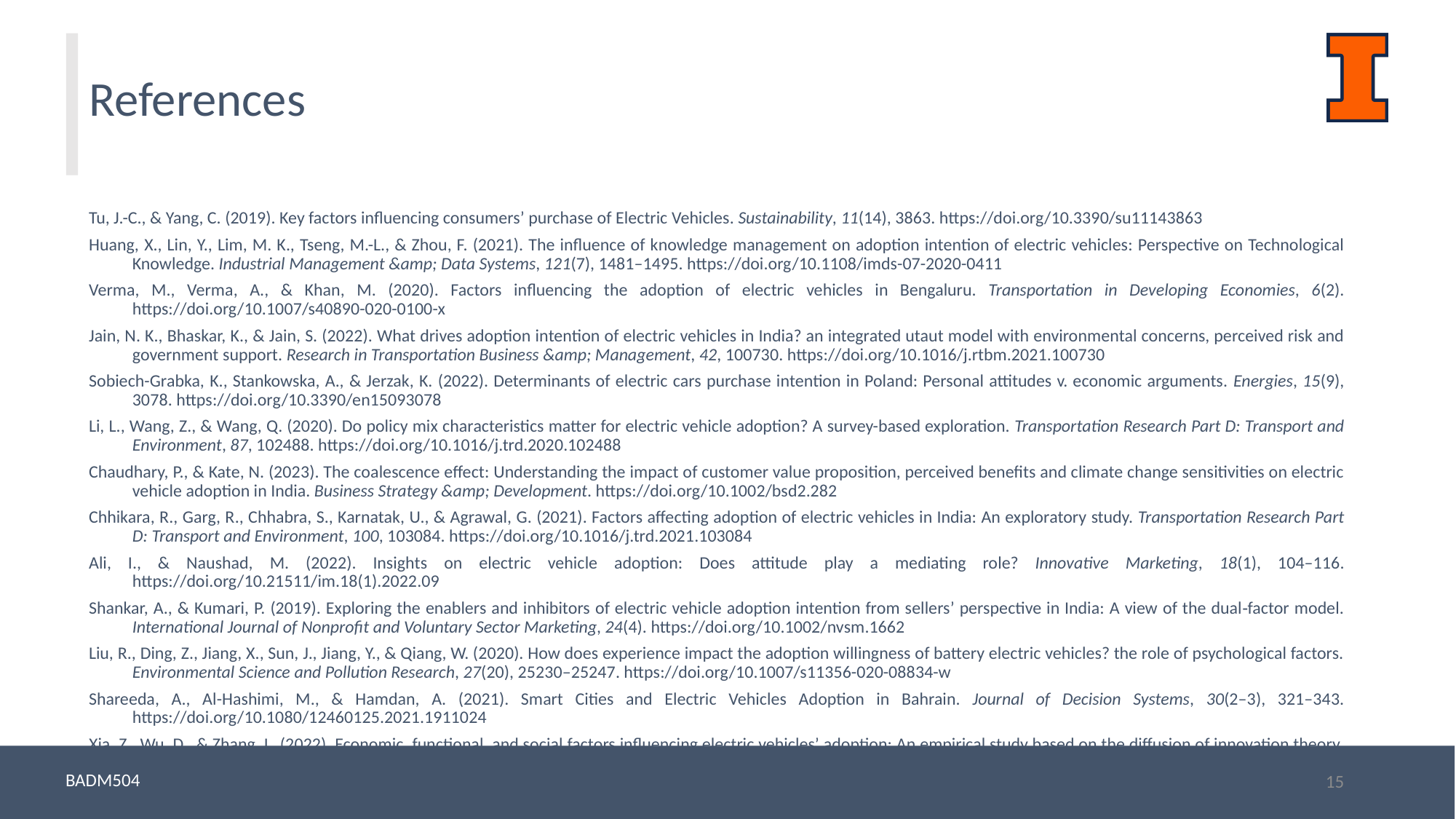

References
Tu, J.-C., & Yang, C. (2019). Key factors influencing consumers’ purchase of Electric Vehicles. Sustainability, 11(14), 3863. https://doi.org/10.3390/su11143863
Huang, X., Lin, Y., Lim, M. K., Tseng, M.-L., & Zhou, F. (2021). The influence of knowledge management on adoption intention of electric vehicles: Perspective on Technological Knowledge. Industrial Management &amp; Data Systems, 121(7), 1481–1495. https://doi.org/10.1108/imds-07-2020-0411
Verma, M., Verma, A., & Khan, M. (2020). Factors influencing the adoption of electric vehicles in Bengaluru. Transportation in Developing Economies, 6(2). https://doi.org/10.1007/s40890-020-0100-x
Jain, N. K., Bhaskar, K., & Jain, S. (2022). What drives adoption intention of electric vehicles in India? an integrated utaut model with environmental concerns, perceived risk and government support. Research in Transportation Business &amp; Management, 42, 100730. https://doi.org/10.1016/j.rtbm.2021.100730
Sobiech-Grabka, K., Stankowska, A., & Jerzak, K. (2022). Determinants of electric cars purchase intention in Poland: Personal attitudes v. economic arguments. Energies, 15(9), 3078. https://doi.org/10.3390/en15093078
Li, L., Wang, Z., & Wang, Q. (2020). Do policy mix characteristics matter for electric vehicle adoption? A survey-based exploration. Transportation Research Part D: Transport and Environment, 87, 102488. https://doi.org/10.1016/j.trd.2020.102488
Chaudhary, P., & Kate, N. (2023). The coalescence effect: Understanding the impact of customer value proposition, perceived benefits and climate change sensitivities on electric vehicle adoption in India. Business Strategy &amp; Development. https://doi.org/10.1002/bsd2.282
Chhikara, R., Garg, R., Chhabra, S., Karnatak, U., & Agrawal, G. (2021). Factors affecting adoption of electric vehicles in India: An exploratory study. Transportation Research Part D: Transport and Environment, 100, 103084. https://doi.org/10.1016/j.trd.2021.103084
Ali, I., & Naushad, M. (2022). Insights on electric vehicle adoption: Does attitude play a mediating role? Innovative Marketing, 18(1), 104–116. https://doi.org/10.21511/im.18(1).2022.09
Shankar, A., & Kumari, P. (2019). Exploring the enablers and inhibitors of electric vehicle adoption intention from sellers’ perspective in India: A view of the dual‐factor model. International Journal of Nonprofit and Voluntary Sector Marketing, 24(4). https://doi.org/10.1002/nvsm.1662
Liu, R., Ding, Z., Jiang, X., Sun, J., Jiang, Y., & Qiang, W. (2020). How does experience impact the adoption willingness of battery electric vehicles? the role of psychological factors. Environmental Science and Pollution Research, 27(20), 25230–25247. https://doi.org/10.1007/s11356-020-08834-w
Shareeda, A., Al-Hashimi, M., & Hamdan, A. (2021). Smart Cities and Electric Vehicles Adoption in Bahrain. Journal of Decision Systems, 30(2–3), 321–343. https://doi.org/10.1080/12460125.2021.1911024
Xia, Z., Wu, D., & Zhang, L. (2022). Economic, functional, and social factors influencing electric vehicles’ adoption: An empirical study based on the diffusion of innovation theory. Sustainability, 14(10), 6283. https://doi.org/10.3390/su14106283
BADM504
15